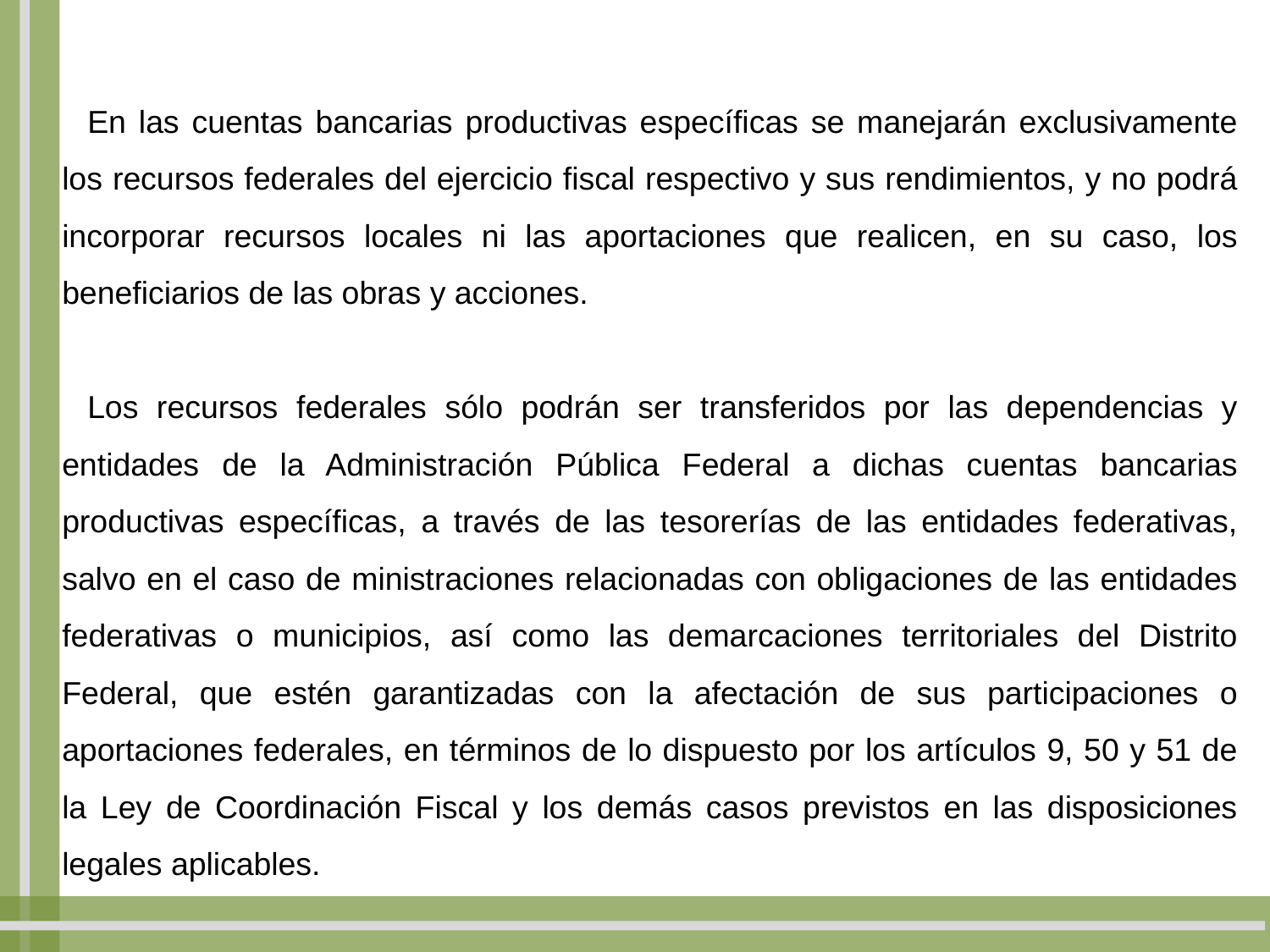

En las cuentas bancarias productivas específicas se manejarán exclusivamente los recursos federales del ejercicio fiscal respectivo y sus rendimientos, y no podrá incorporar recursos locales ni las aportaciones que realicen, en su caso, los beneficiarios de las obras y acciones.

Los recursos federales sólo podrán ser transferidos por las dependencias y entidades de la Administración Pública Federal a dichas cuentas bancarias productivas específicas, a través de las tesorerías de las entidades federativas, salvo en el caso de ministraciones relacionadas con obligaciones de las entidades federativas o municipios, así como las demarcaciones territoriales del Distrito Federal, que estén garantizadas con la afectación de sus participaciones o aportaciones federales, en términos de lo dispuesto por los artículos 9, 50 y 51 de la Ley de Coordinación Fiscal y los demás casos previstos en las disposiciones legales aplicables.